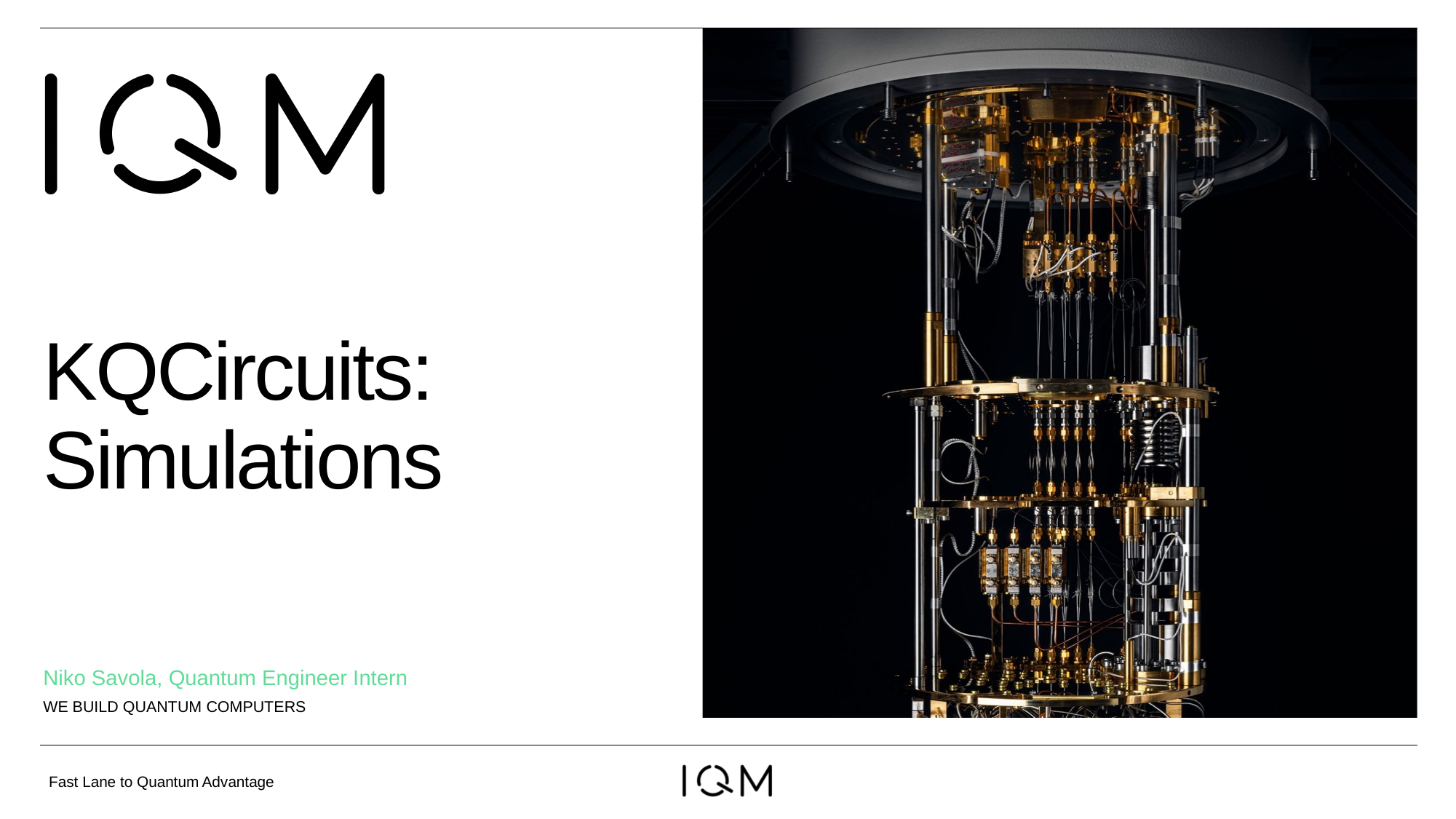

www.meetiqm.com

# KQCircuits: Simulations
Niko Savola, Quantum Engineer Intern
WE BUILD QUANTUM COMPUTERS